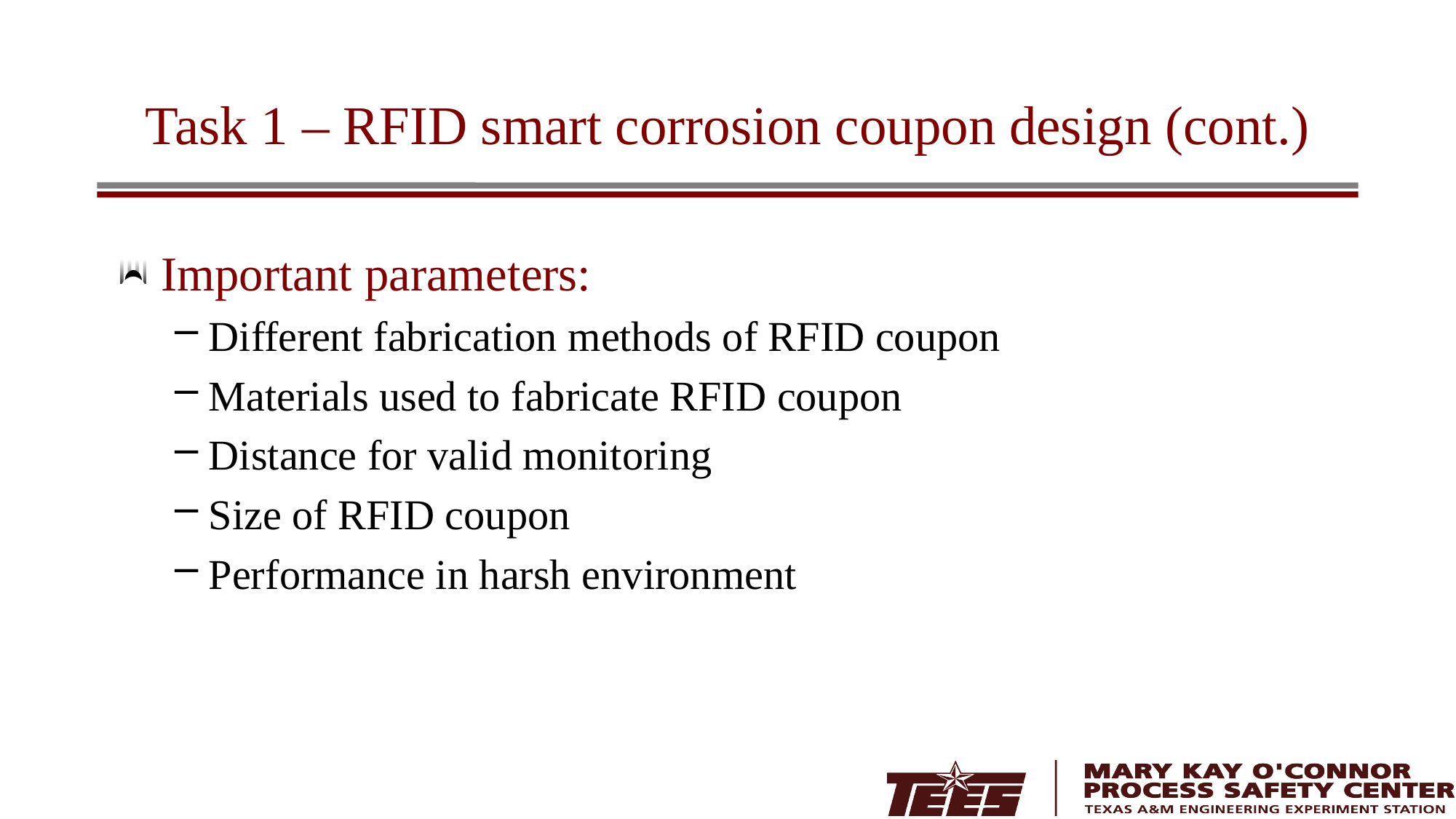

# Task 1 – RFID smart corrosion coupon design (cont.)
Important parameters:
Different fabrication methods of RFID coupon
Materials used to fabricate RFID coupon
Distance for valid monitoring
Size of RFID coupon
Performance in harsh environment